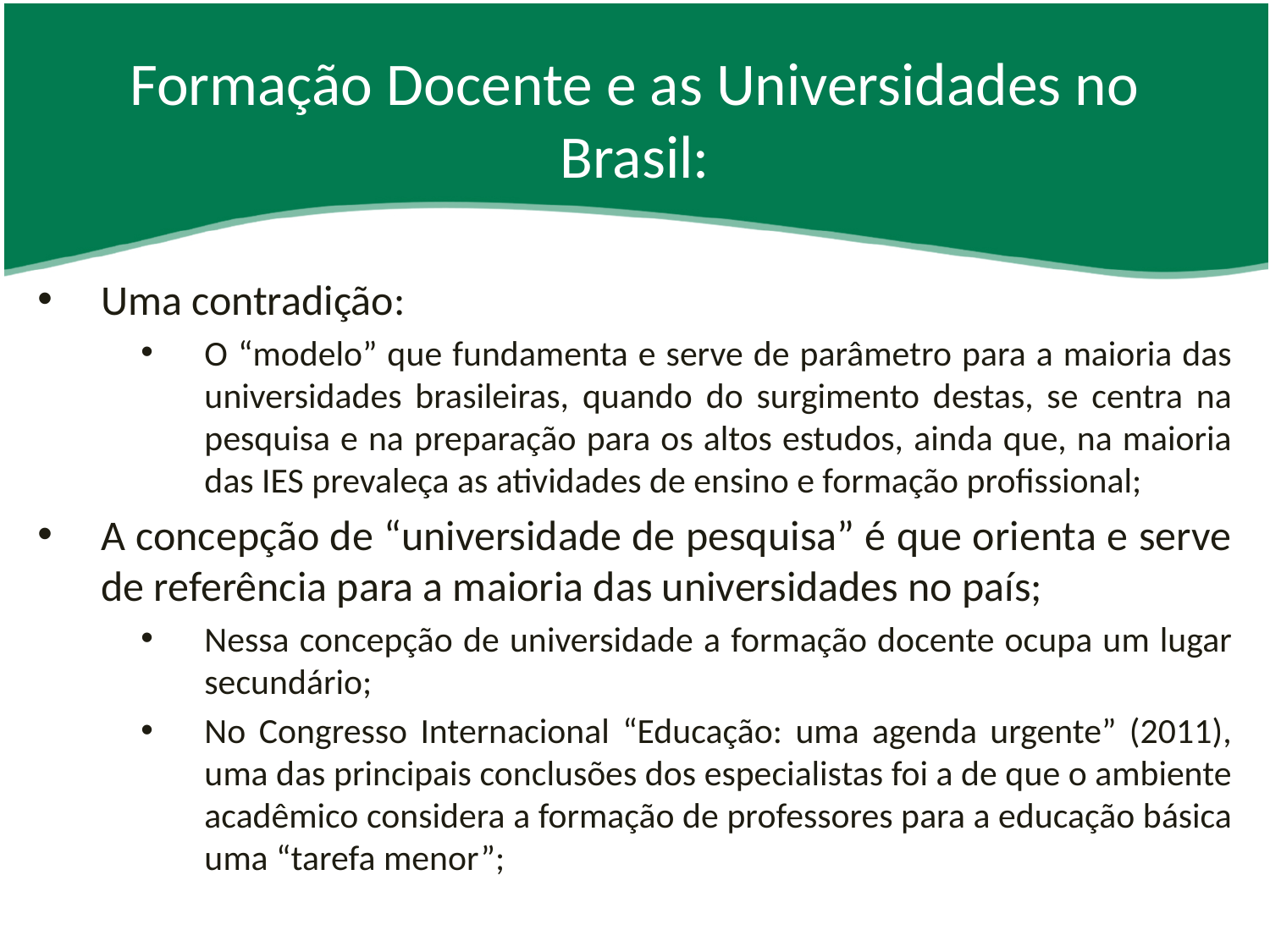

# Formação Docente e as Universidades no Brasil:
Uma contradição:
O “modelo” que fundamenta e serve de parâmetro para a maioria das universidades brasileiras, quando do surgimento destas, se centra na pesquisa e na preparação para os altos estudos, ainda que, na maioria das IES prevaleça as atividades de ensino e formação profissional;
A concepção de “universidade de pesquisa” é que orienta e serve de referência para a maioria das universidades no país;
Nessa concepção de universidade a formação docente ocupa um lugar secundário;
No Congresso Internacional “Educação: uma agenda urgente” (2011), uma das principais conclusões dos especialistas foi a de que o ambiente acadêmico considera a formação de professores para a educação básica uma “tarefa menor”;